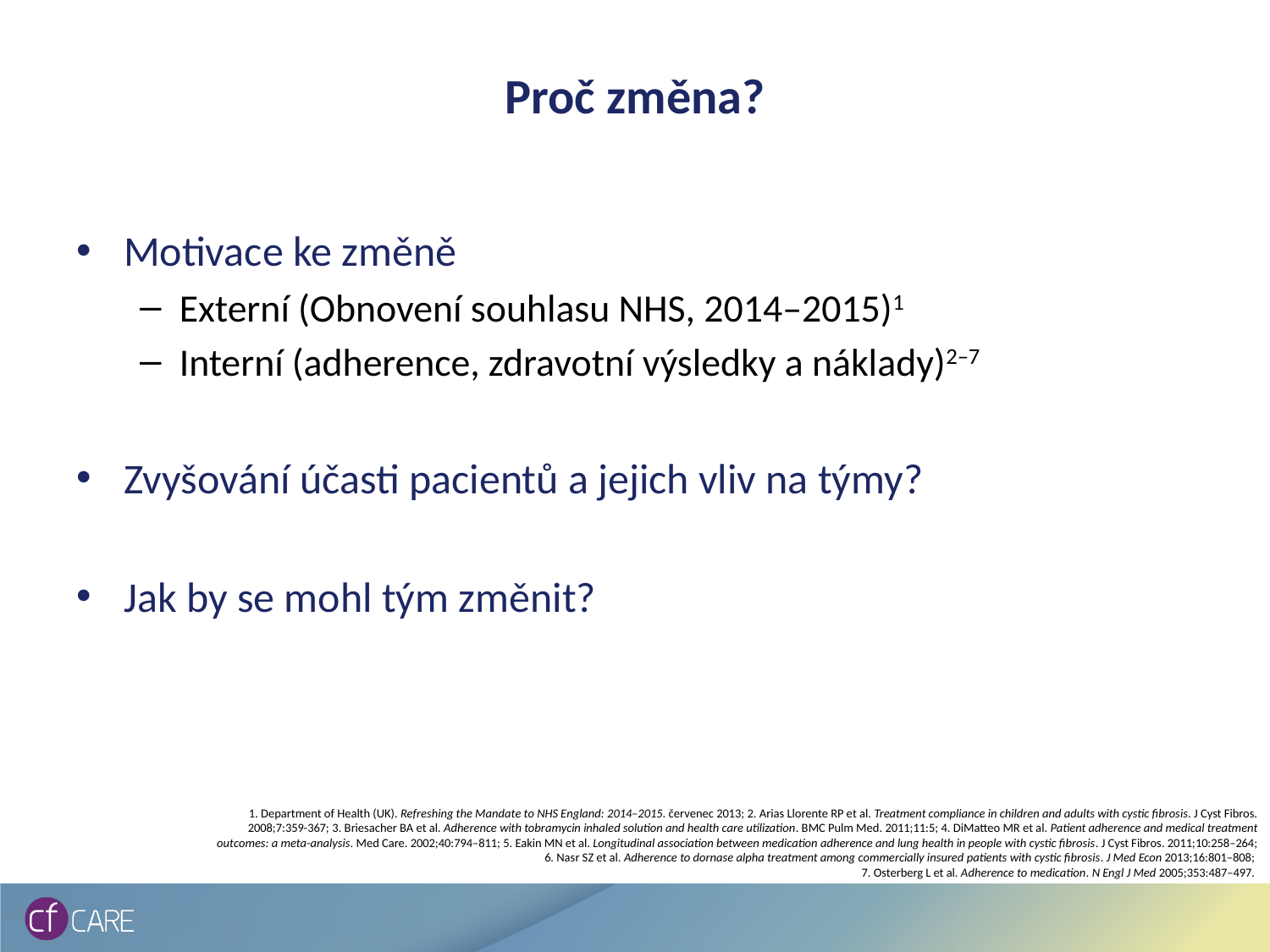

# Proč změna?
Motivace ke změně
Externí (Obnovení souhlasu NHS, 2014–2015)1
Interní (adherence, zdravotní výsledky a náklady)2–7

Zvyšování účasti pacientů a jejich vliv na týmy?

Jak by se mohl tým změnit?

1. Department of Health (UK). Refreshing the Mandate to NHS England: 2014–2015. červenec 2013; 2. Arias Llorente RP et al. Treatment compliance in children and adults with cystic fibrosis. J Cyst Fibros. 2008;7:359-367; 3. Briesacher BA et al. Adherence with tobramycin inhaled solution and health care utilization. BMC Pulm Med. 2011;11:5; 4. DiMatteo MR et al. Patient adherence and medical treatment outcomes: a meta-analysis. Med Care. 2002;40:794–811; 5. Eakin MN et al. Longitudinal association between medication adherence and lung health in people with cystic fibrosis. J Cyst Fibros. 2011;10:258–264; 6. Nasr SZ et al. Adherence to dornase alpha treatment among commercially insured patients with cystic fibrosis. J Med Econ 2013;16:801–808;
7. Osterberg L et al. Adherence to medication. N Engl J Med 2005;353:487–497.